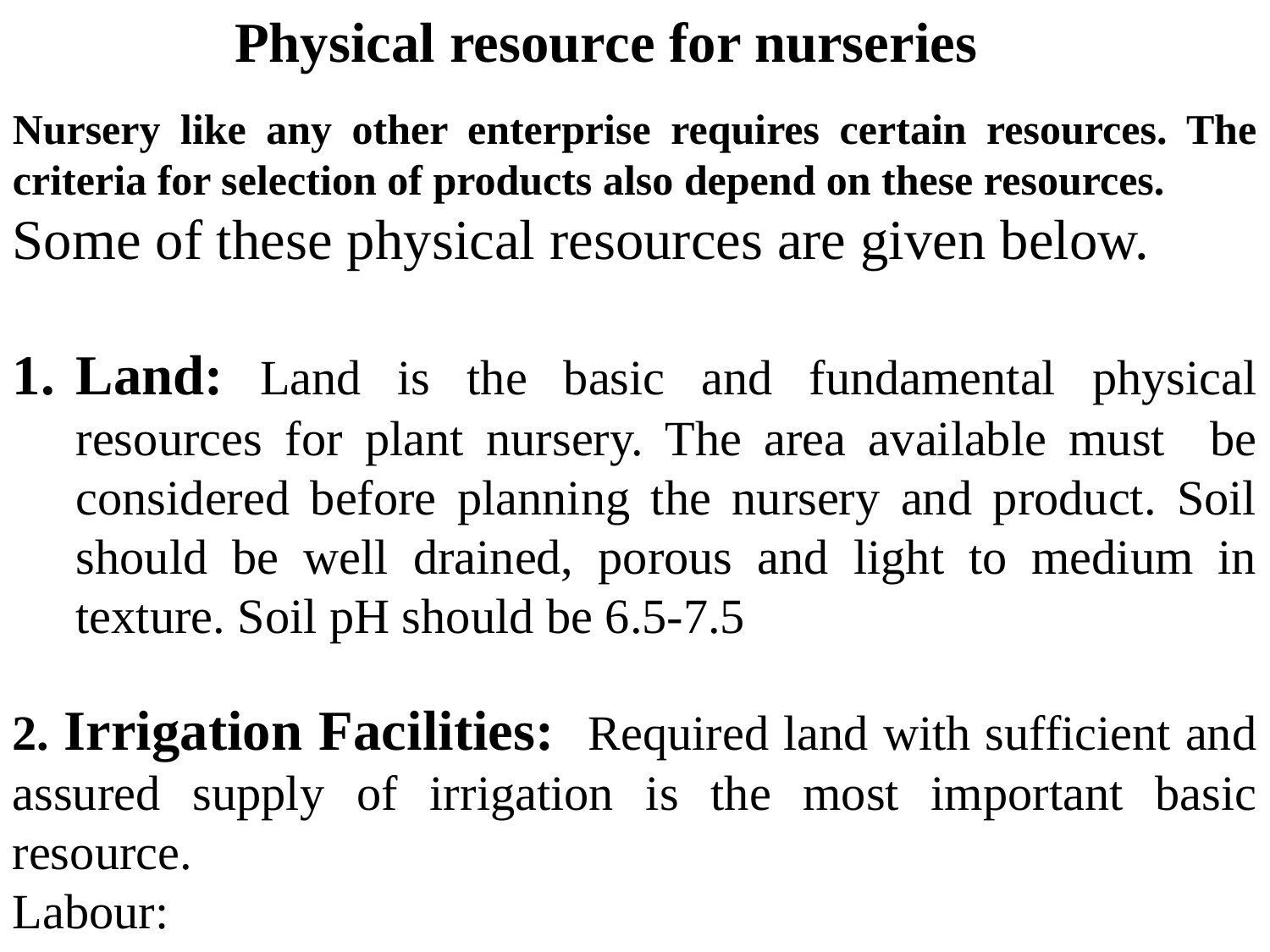

Physical resource for nurseries
Nursery like any other enterprise requires certain resources. The criteria for selection of products also depend on these resources.
Some of these physical resources are given below.

Land: Land is the basic and fundamental physical resources for plant nursery. The area available must  be considered before planning the nursery and product. Soil should be well drained, porous and light to medium in texture. Soil pH should be 6.5-7.5

2. Irrigation Facilities:  Required land with sufficient and assured supply of irrigation is the most important basic resource.
Labour: